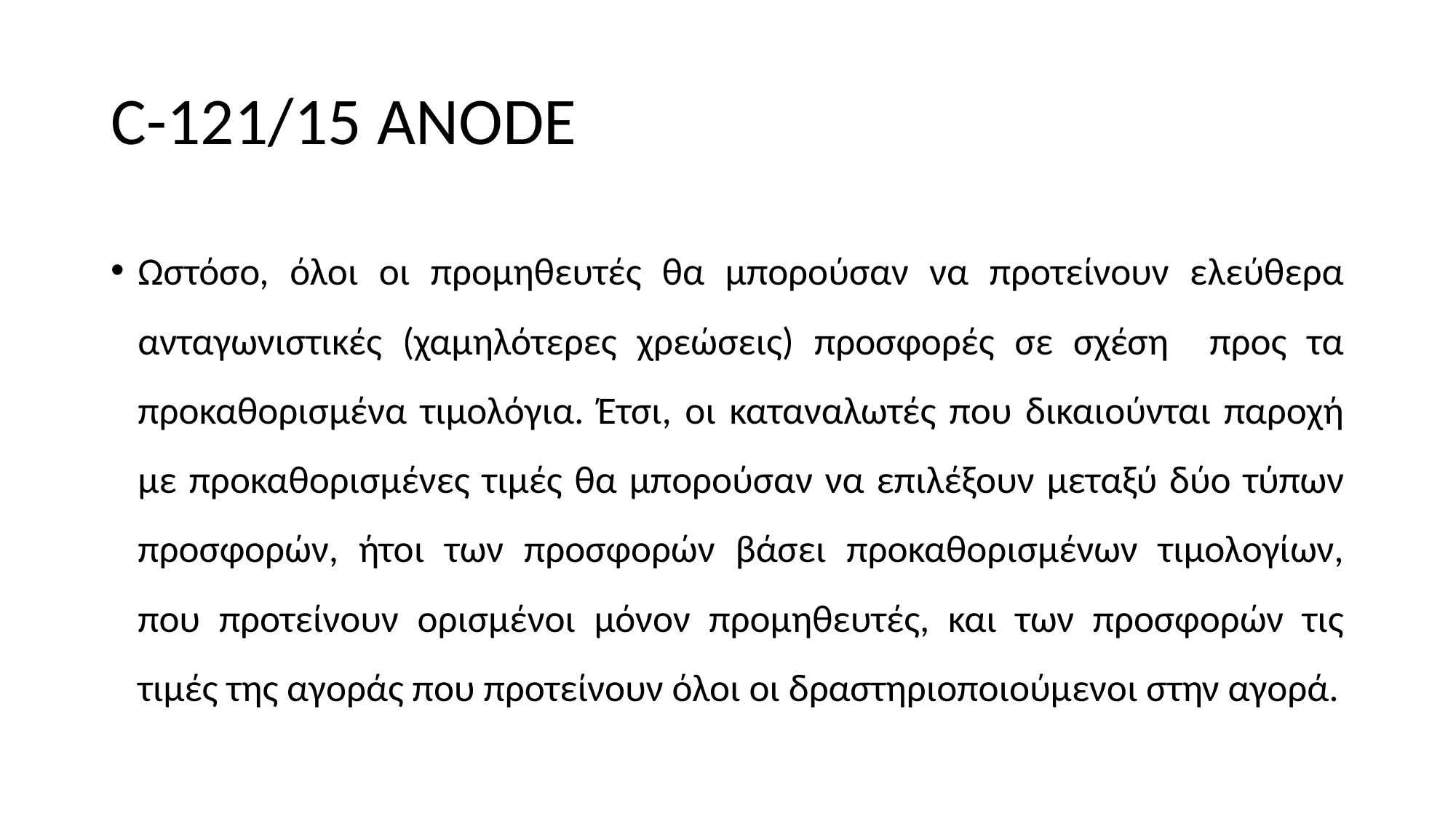

# C-121/15 ANODE
Ωστόσο, όλοι οι προμηθευτές θα μπορούσαν να προτείνουν ελεύθερα ανταγωνιστικές (χαμηλότερες χρεώσεις) προσφορές σε σχέση  προς τα προκαθορισμένα τιμολόγια. Έτσι, οι καταναλωτές που δικαιούνται παροχή με προκαθορισμένες τιμές θα μπορούσαν να επιλέξουν μεταξύ δύο τύπων προσφορών, ήτοι των προσφορών βάσει προκαθορισμένων τιμολογίων, που προτείνουν ορισμένοι μόνον προμηθευτές, και των προσφορών τις τιμές της αγοράς που προτείνουν όλοι οι δραστηριοποιούμενοι στην αγορά.